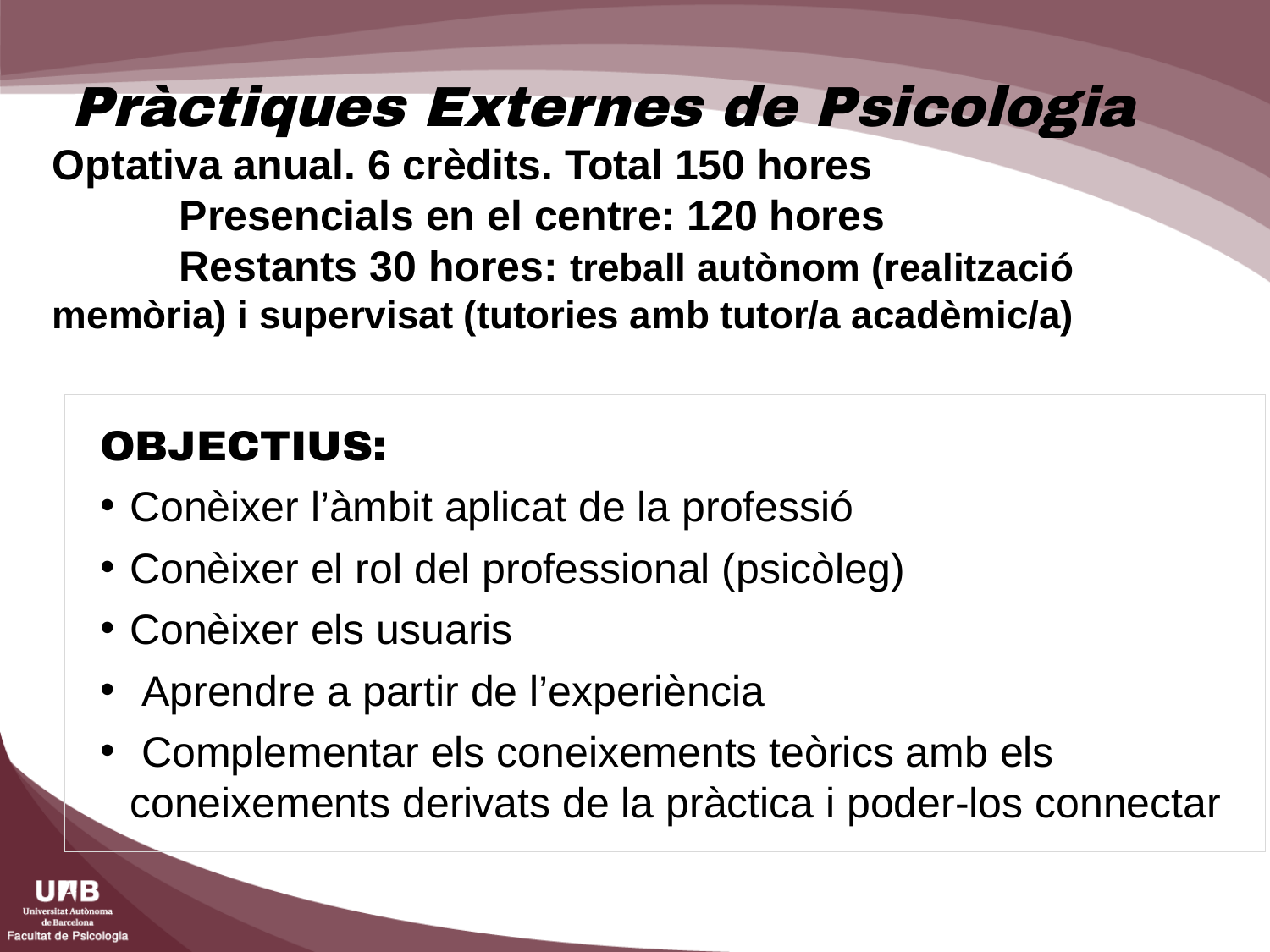

# Pràctiques Externes de Psicologia Optativa anual. 6 crèdits. Total 150 hores Presencials en el centre: 120 hores Restants 30 hores: treball autònom (realització memòria) i supervisat (tutories amb tutor/a acadèmic/a)
5
OBJECTIUS:
Conèixer l’àmbit aplicat de la professió
Conèixer el rol del professional (psicòleg)
Conèixer els usuaris
 Aprendre a partir de l’experiència
 Complementar els coneixements teòrics amb els coneixements derivats de la pràctica i poder-los connectar